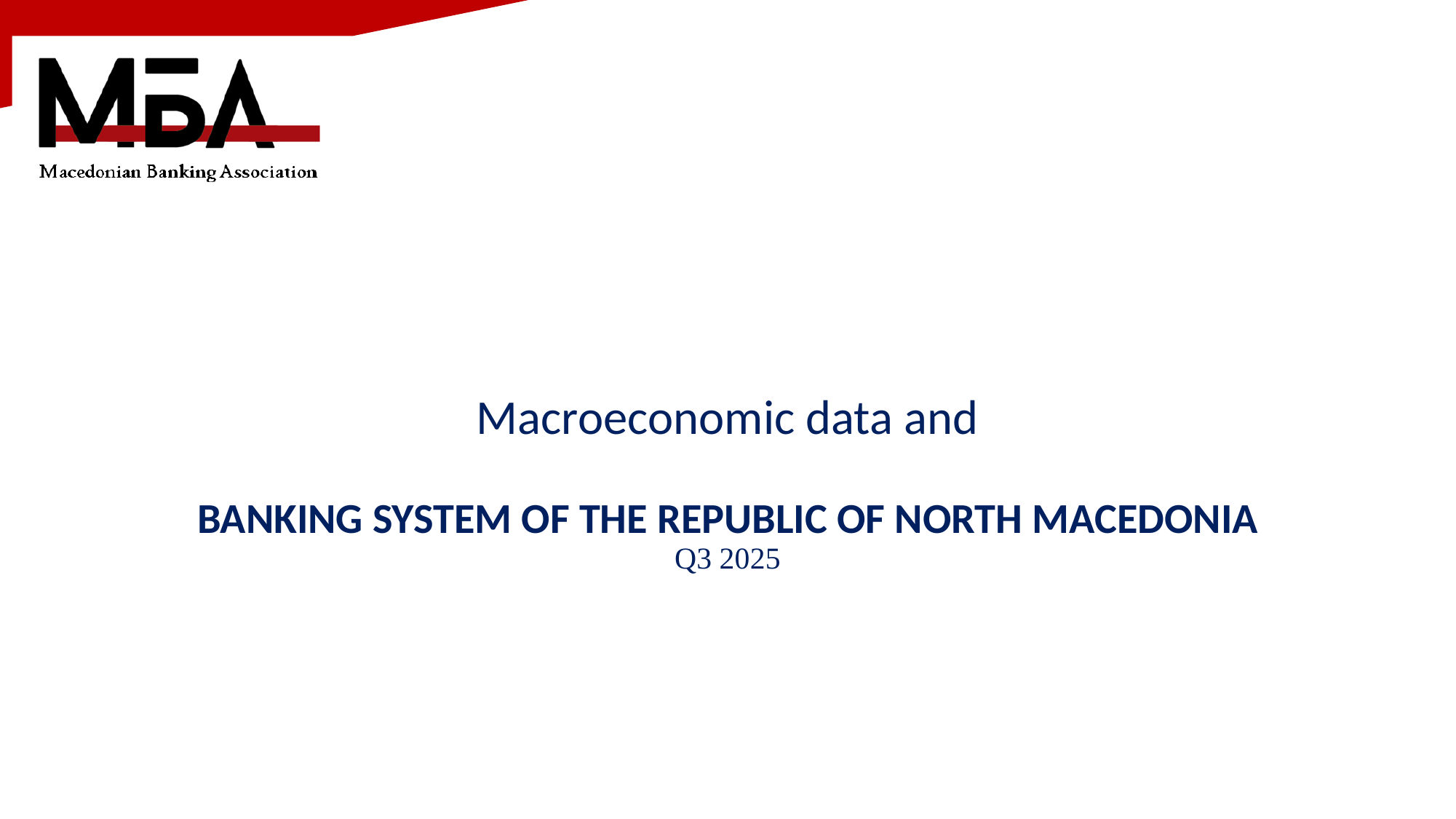

# Macroeconomic data and BANKING SYSTEM OF THE REPUBLIC OF NORTH MACEDONIA Q3 2025